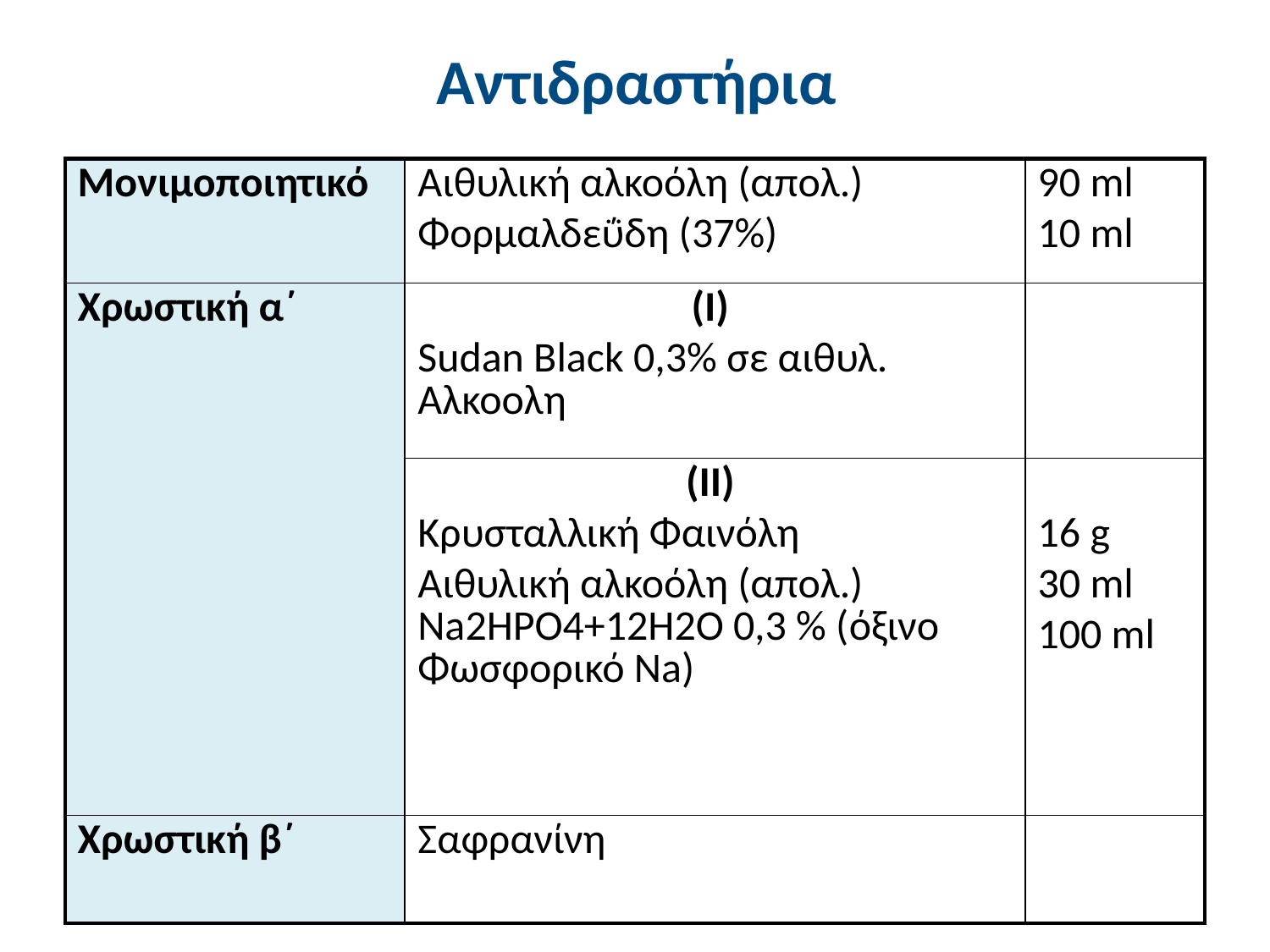

# Αντιδραστήρια
| Μονιμοποιητικό | Αιθυλική αλκοόλη (απολ.) Φορμαλδεΰδη (37%) | 90 ml 10 ml |
| --- | --- | --- |
| Χρωστική α΄ | (I) Sudan Black 0,3% σε αιθυλ. Αλκοολη |  |
|  | (II) Κρυσταλλική Φαινόλη Αιθυλική αλκοόλη (απολ.) Na2HPO4+12H2O 0,3 % (όξινο Φωσφορικό Na) | 16 g 30 ml 100 ml |
| Χρωστική β΄ | Σαφρανίνη |  |